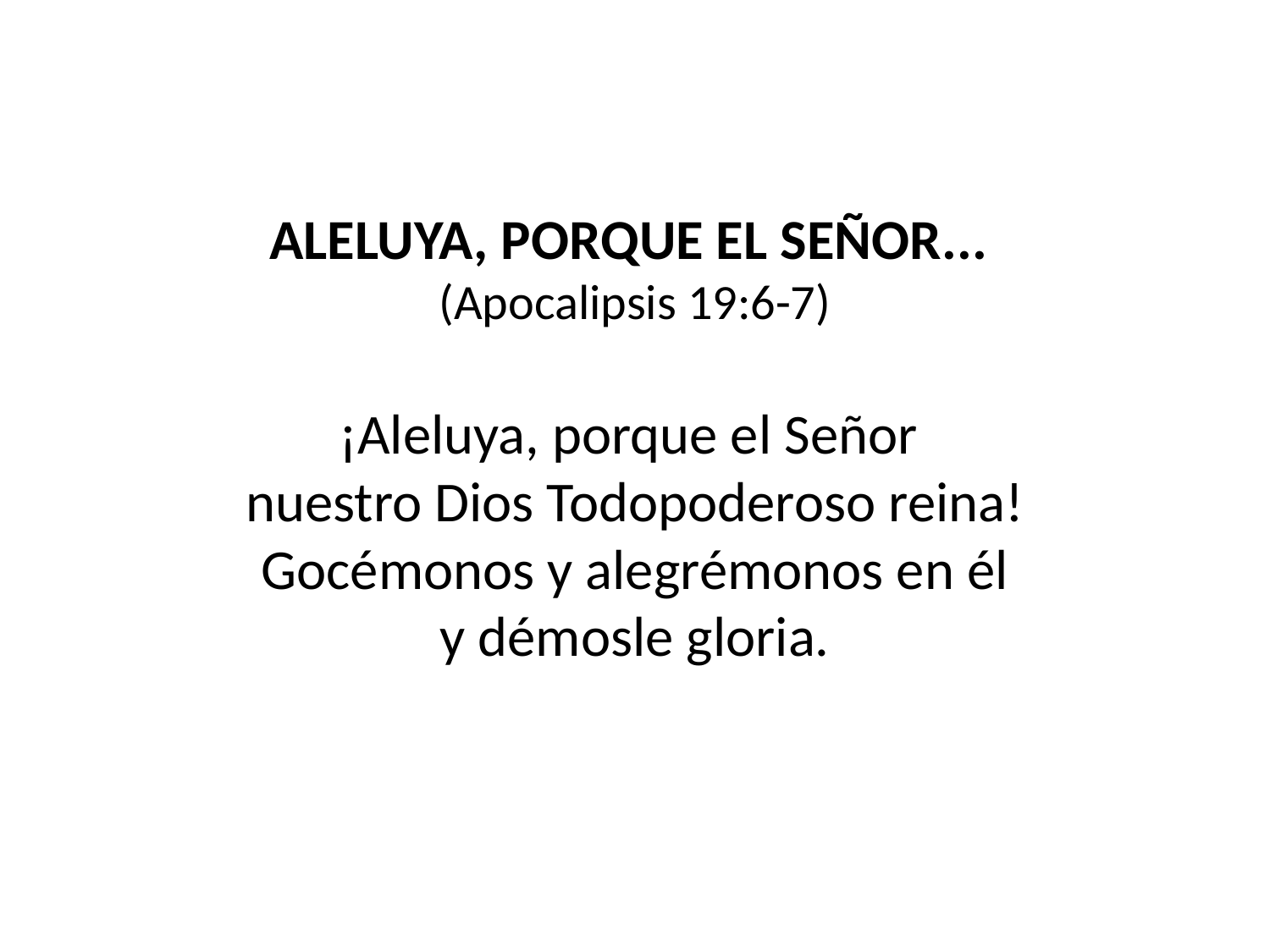

ALELUYA, PORQUE EL SEÑOR...
(Apocalipsis 19:6-7)

¡Aleluya, porque el Señor
nuestro Dios Todopoderoso reina!
Gocémonos y alegrémonos en él
y démosle gloria.